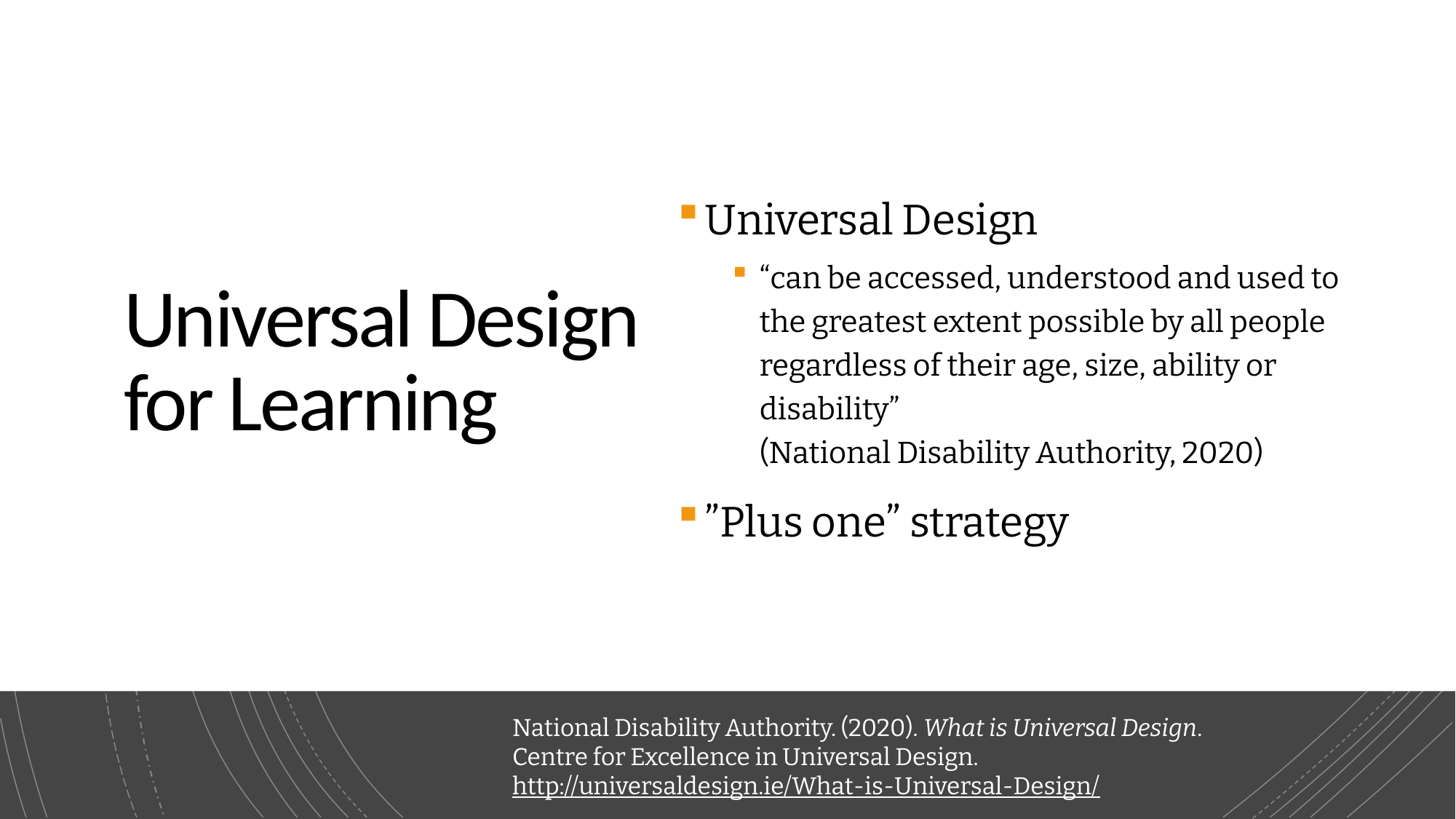

# Universal Design for Learning
Universal Design
“can be accessed, understood and used to the greatest extent possible by all people regardless of their age, size, ability or disability”
(National Disability Authority, 2020)
”Plus one” strategy
National Disability Authority. (2020). What is Universal Design. Centre for Excellence in Universal Design. http://universaldesign.ie/What-is-Universal-Design/